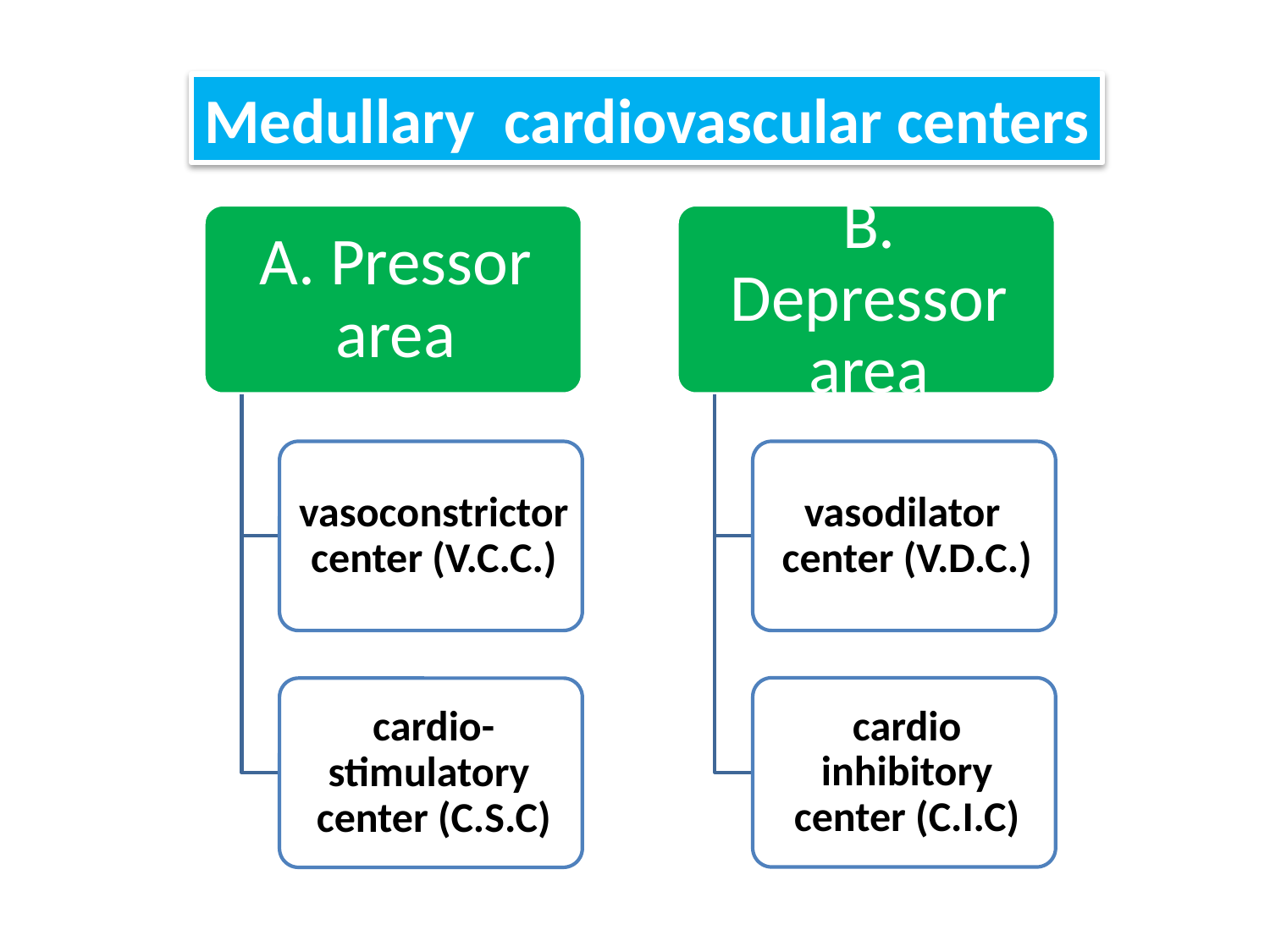

Medullary  cardiovascular centers
A. Pressor area
vasoconstrictor center (V.C.C.)
cardio-stimulatory  center (C.S.C)
B. Depressor area
vasodilator  center (V.D.C.)
cardio inhibitory center (C.I.C)